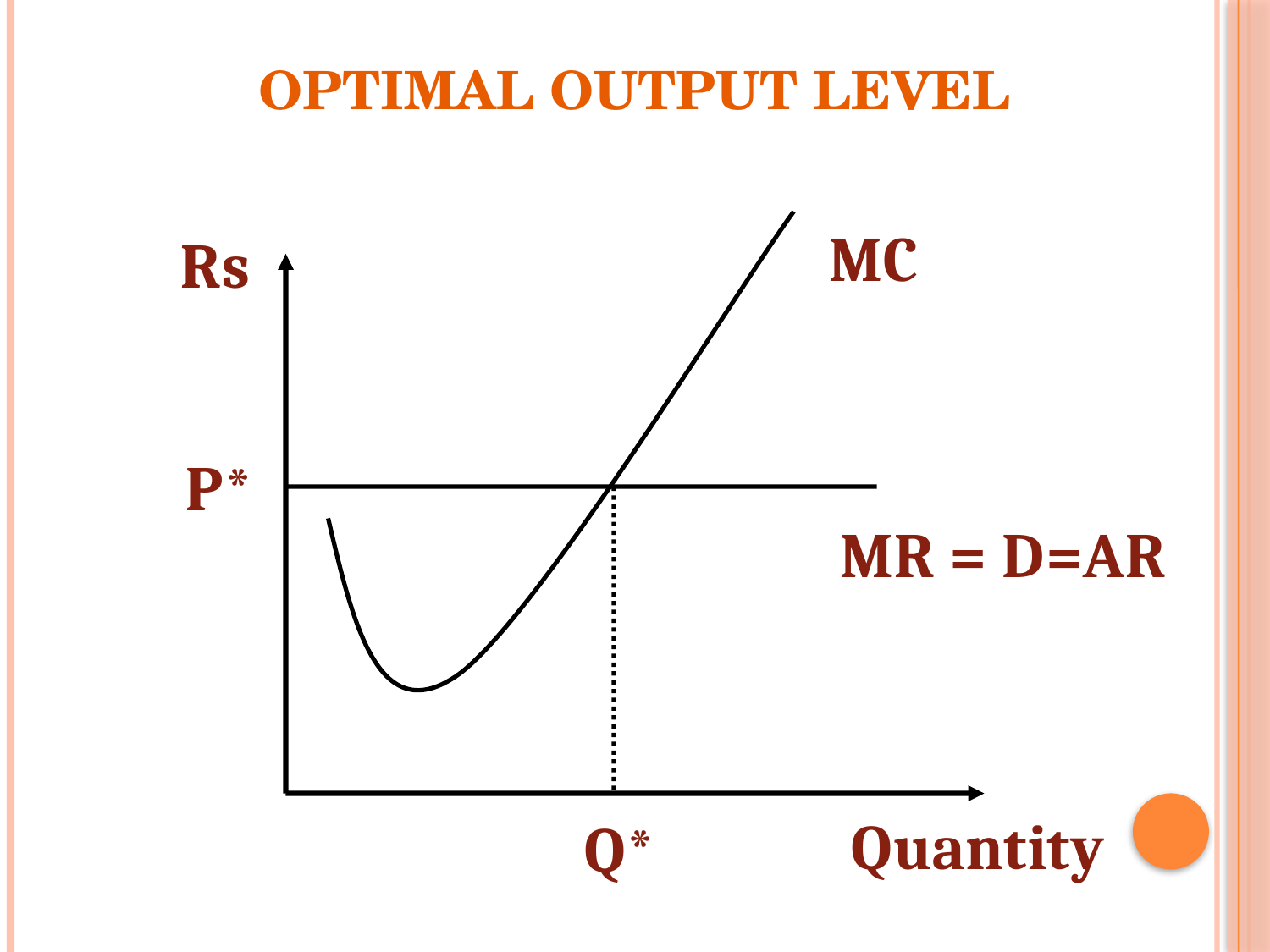

# Optimal Output Level

MC
Rs

P*

MR = D=AR

Quantity
Q*